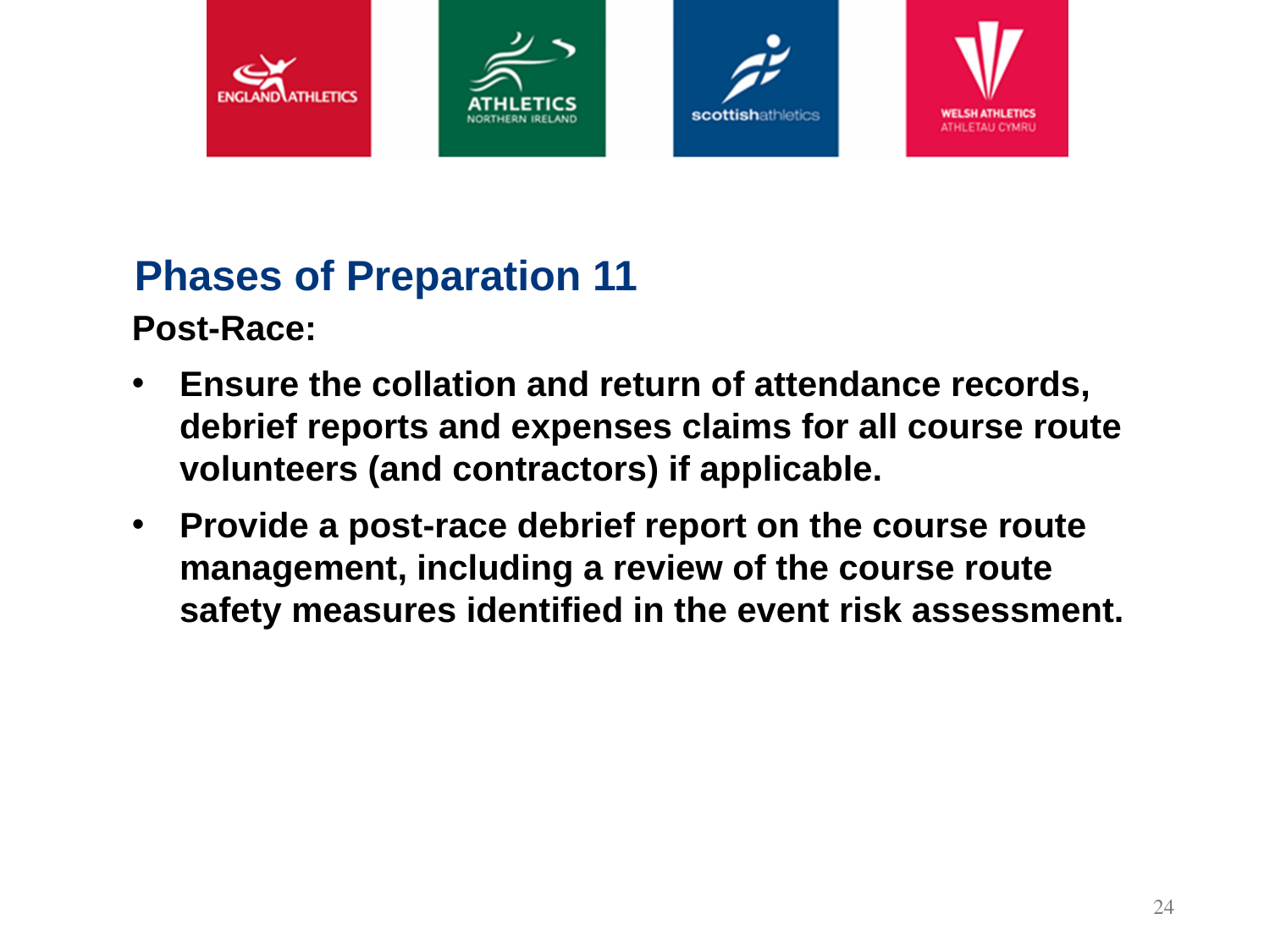

Phases of Preparation 11

Post-Race:
Ensure the collation and return of attendance records, debrief reports and expenses claims for all course route volunteers (and contractors) if applicable.
Provide a post-race debrief report on the course route management, including a review of the course route safety measures identified in the event risk assessment.
24